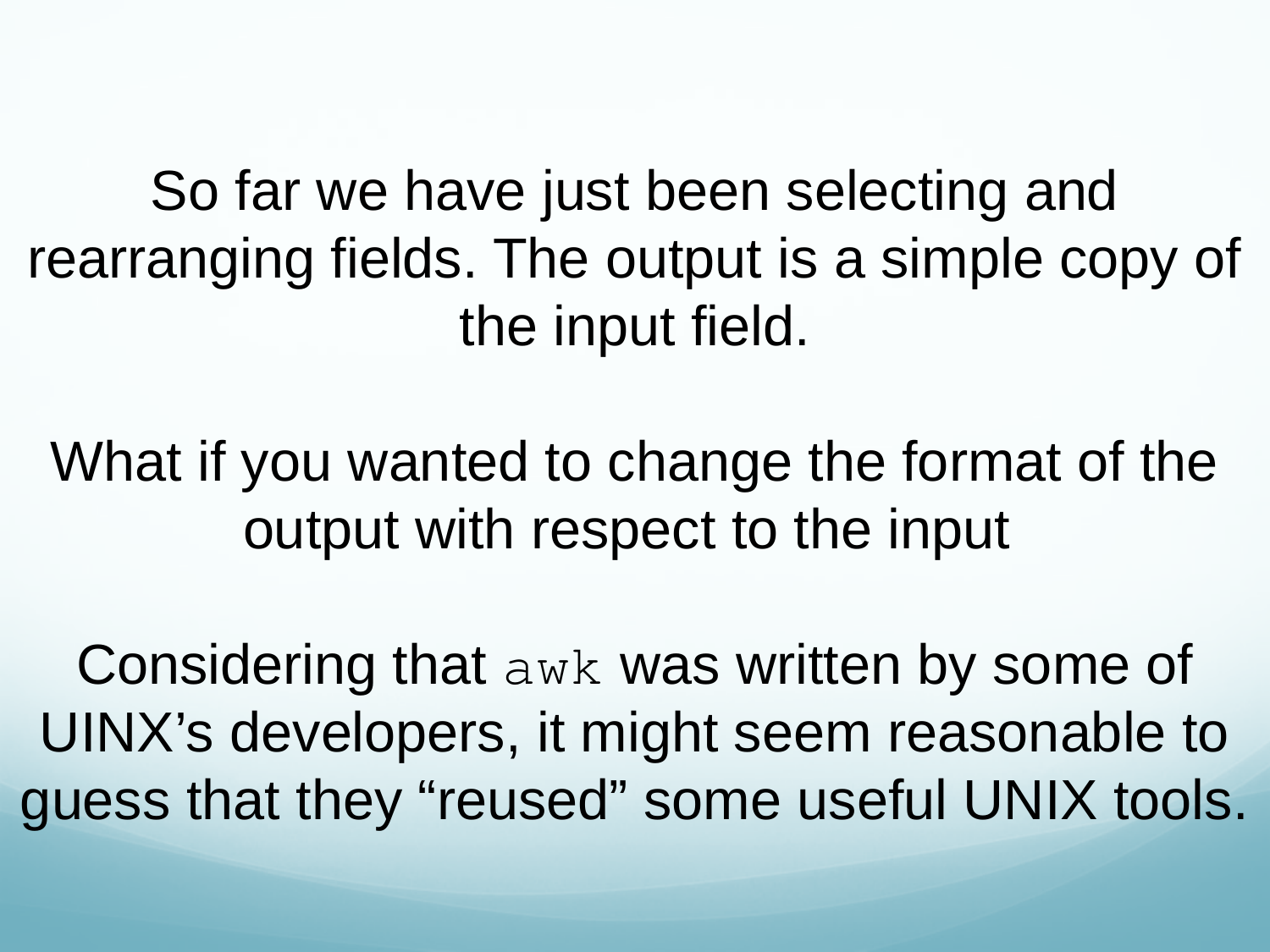

So far we have just been selecting and rearranging fields. The output is a simple copy of the input field.

What if you wanted to change the format of the output with respect to the input

Considering that awk was written by some of UINX’s developers, it might seem reasonable to guess that they “reused” some useful UNIX tools.